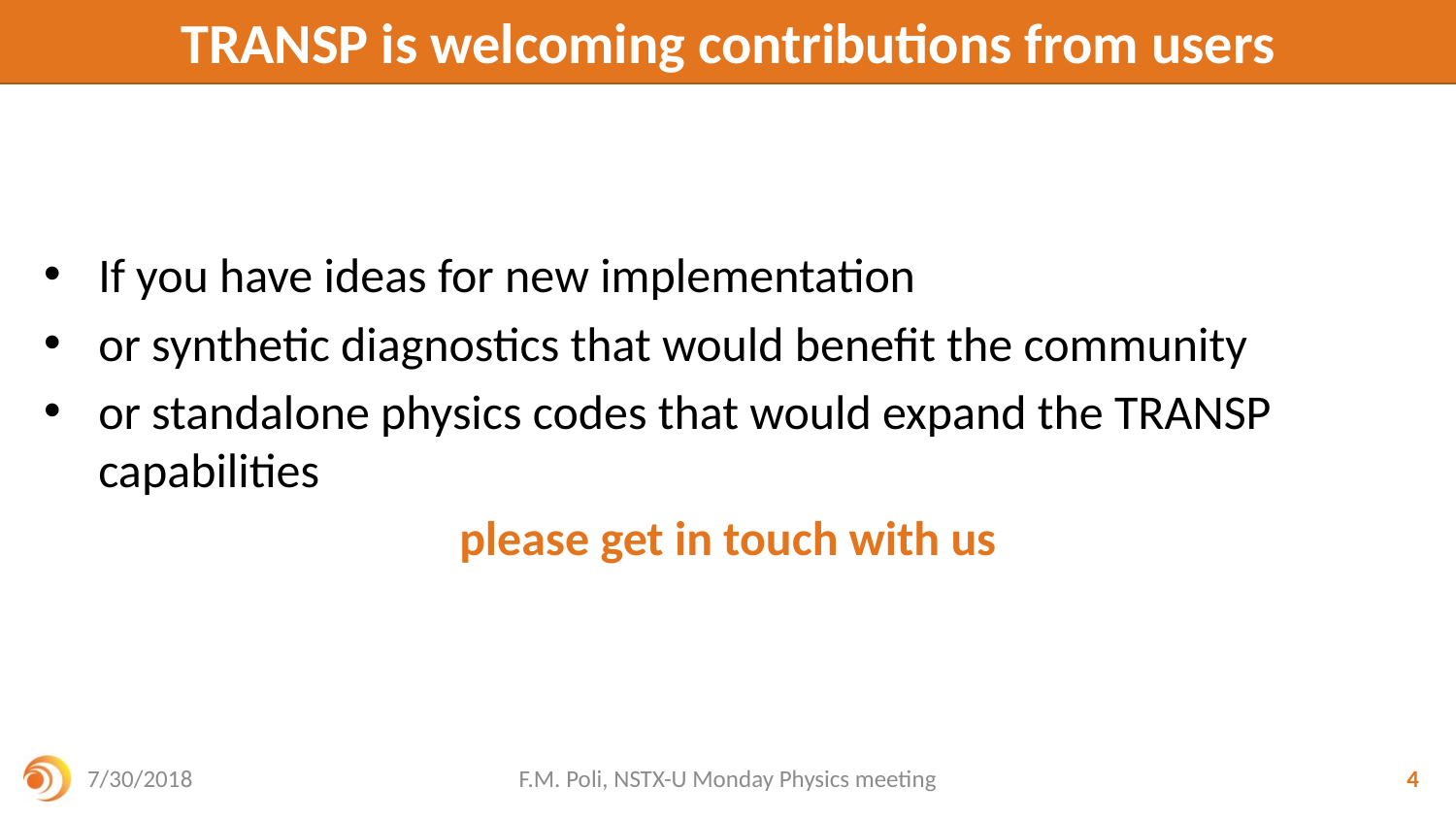

# TRANSP is welcoming contributions from users
If you have ideas for new implementation
or synthetic diagnostics that would benefit the community
or standalone physics codes that would expand the TRANSP capabilities
please get in touch with us
7/30/2018
F.M. Poli, NSTX-U Monday Physics meeting
4